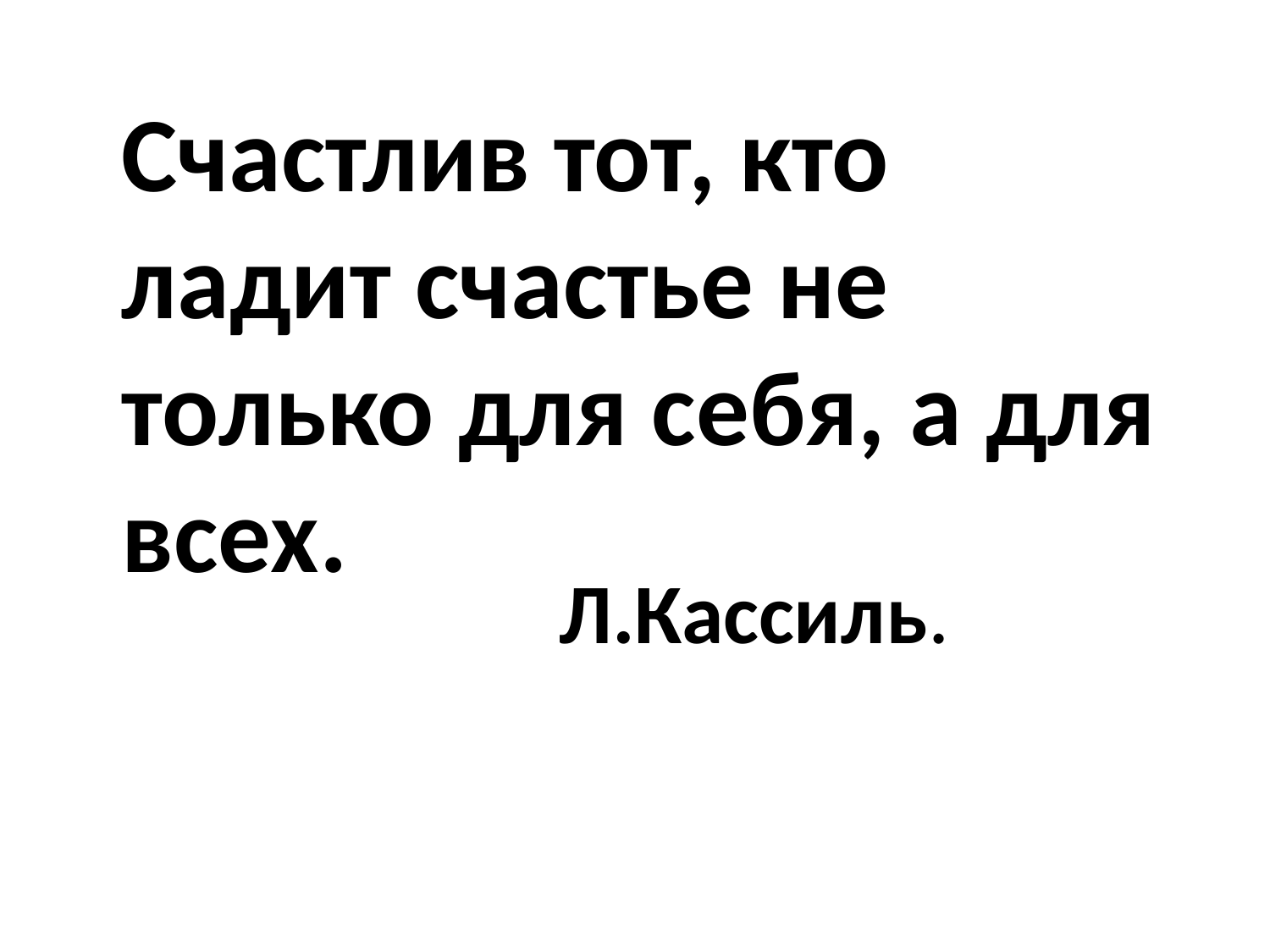

Счастлив тот, кто ладит счастье не только для себя, а для всех.

Л.Кассиль.